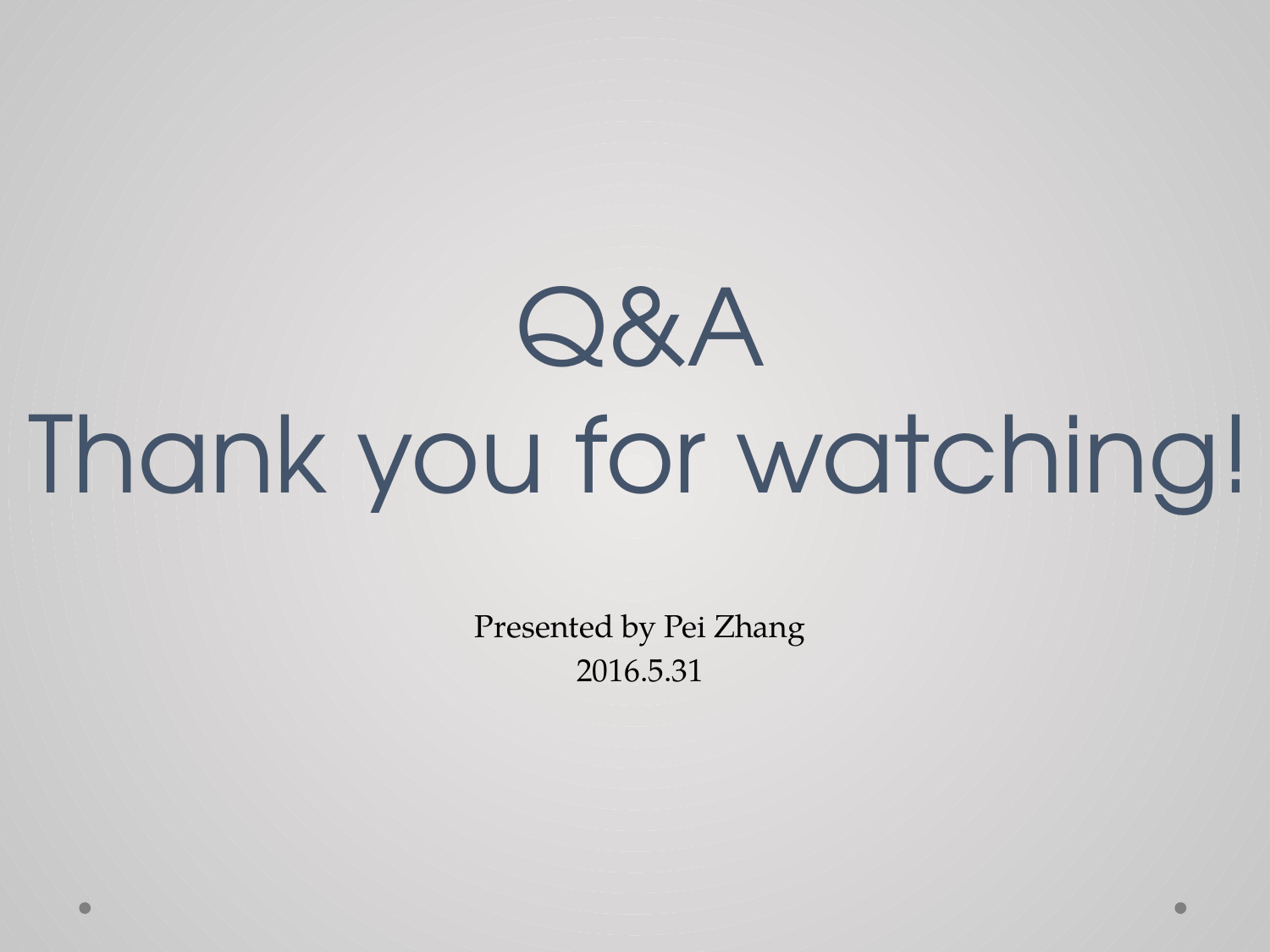

Q&A
Thank you for watching!
Presented by Pei Zhang
2016.5.31